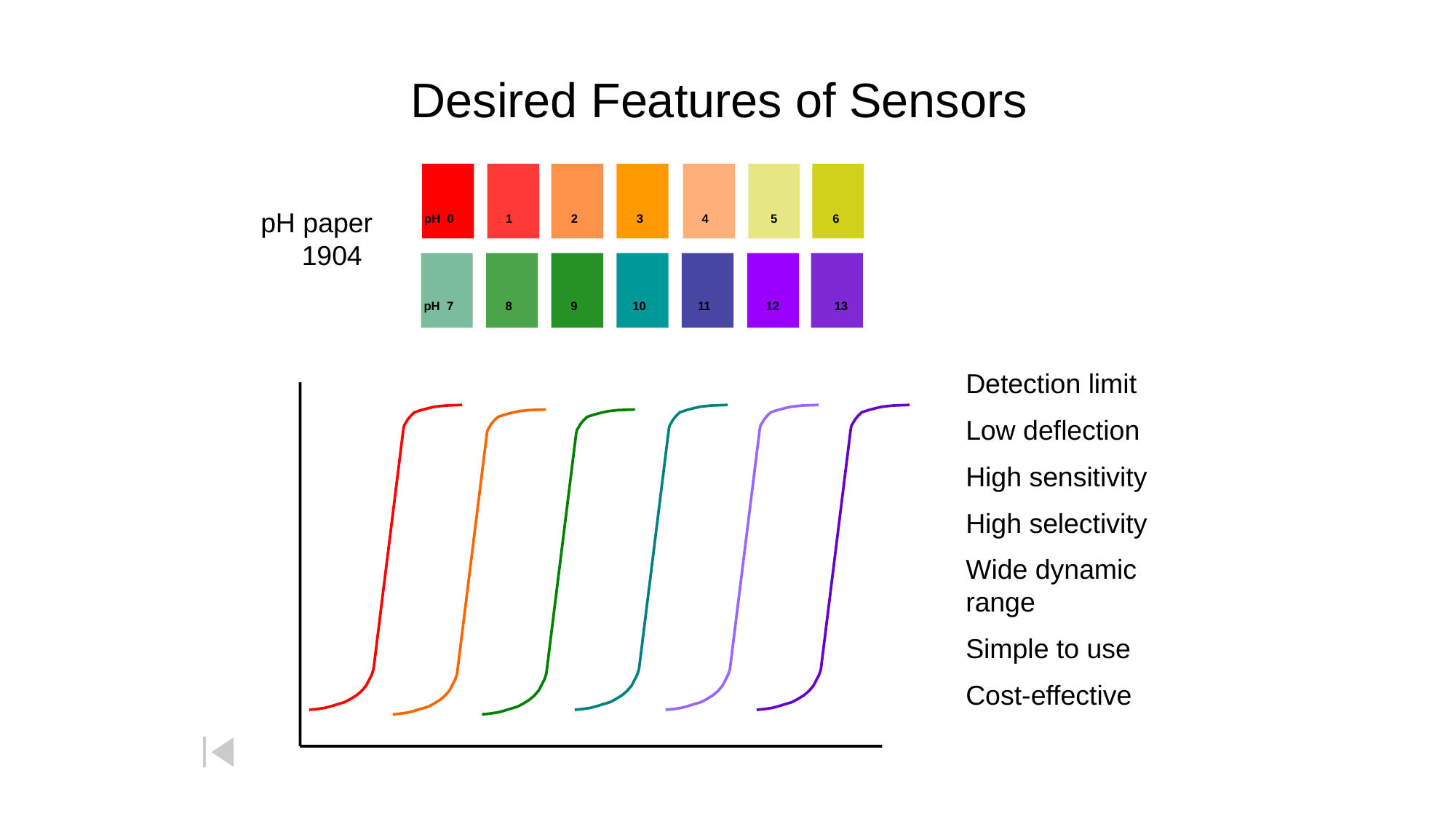

Desired Features of Sensors

pH paper     1904
pH  0               1                 2                 3                 4                  5                6

pH  7               8                 9                10               11                12                13
Detection limit
Low deflection
High sensitivity
High selectivity
Wide dynamic range
Simple to use
Cost-effective